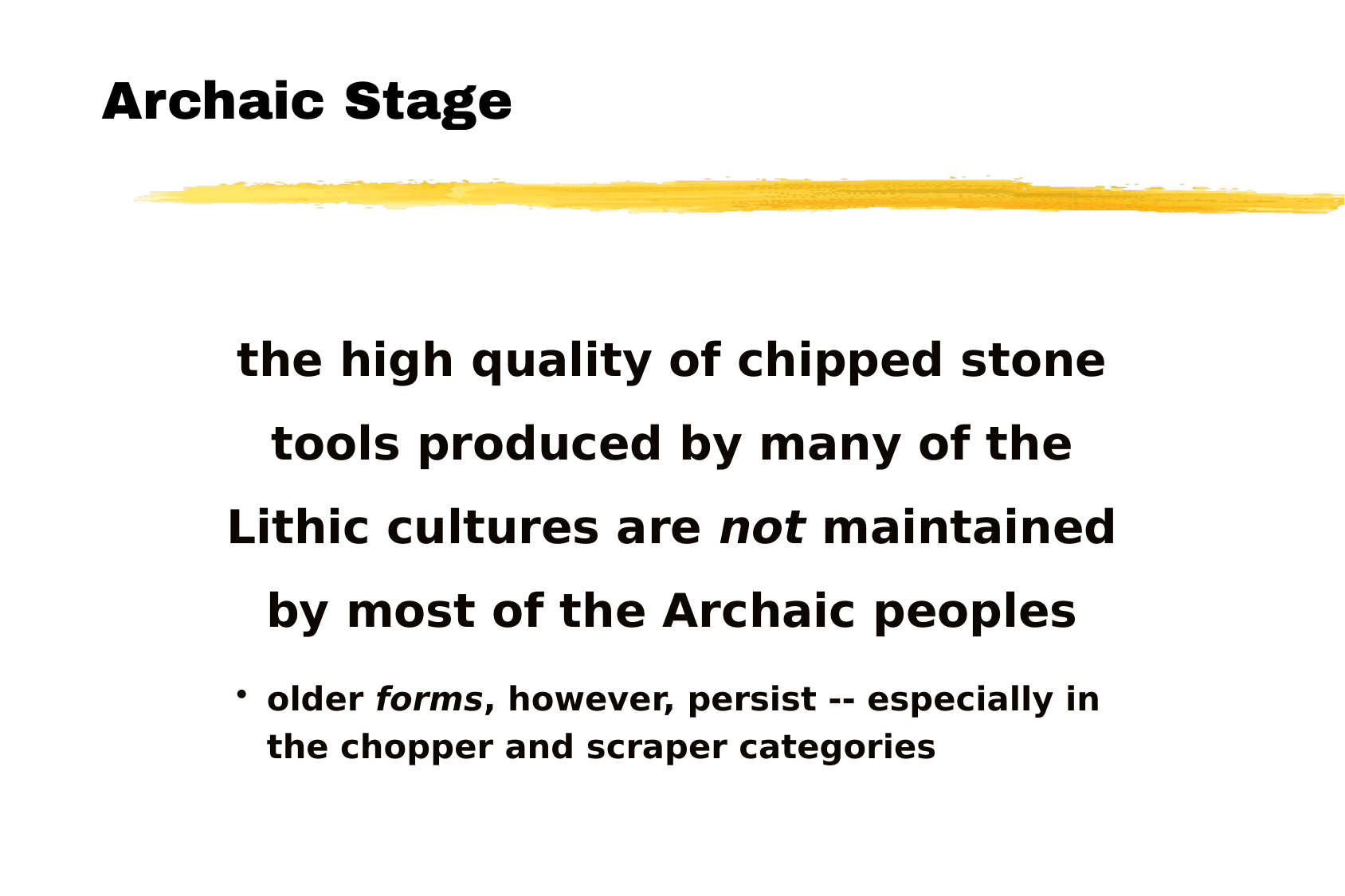

# Archaic Stage
the high quality of chipped stone tools produced by many of the Lithic cultures are not maintained by most of the Archaic peoples

older forms, however, persist -- especially in the chopper and scraper categories